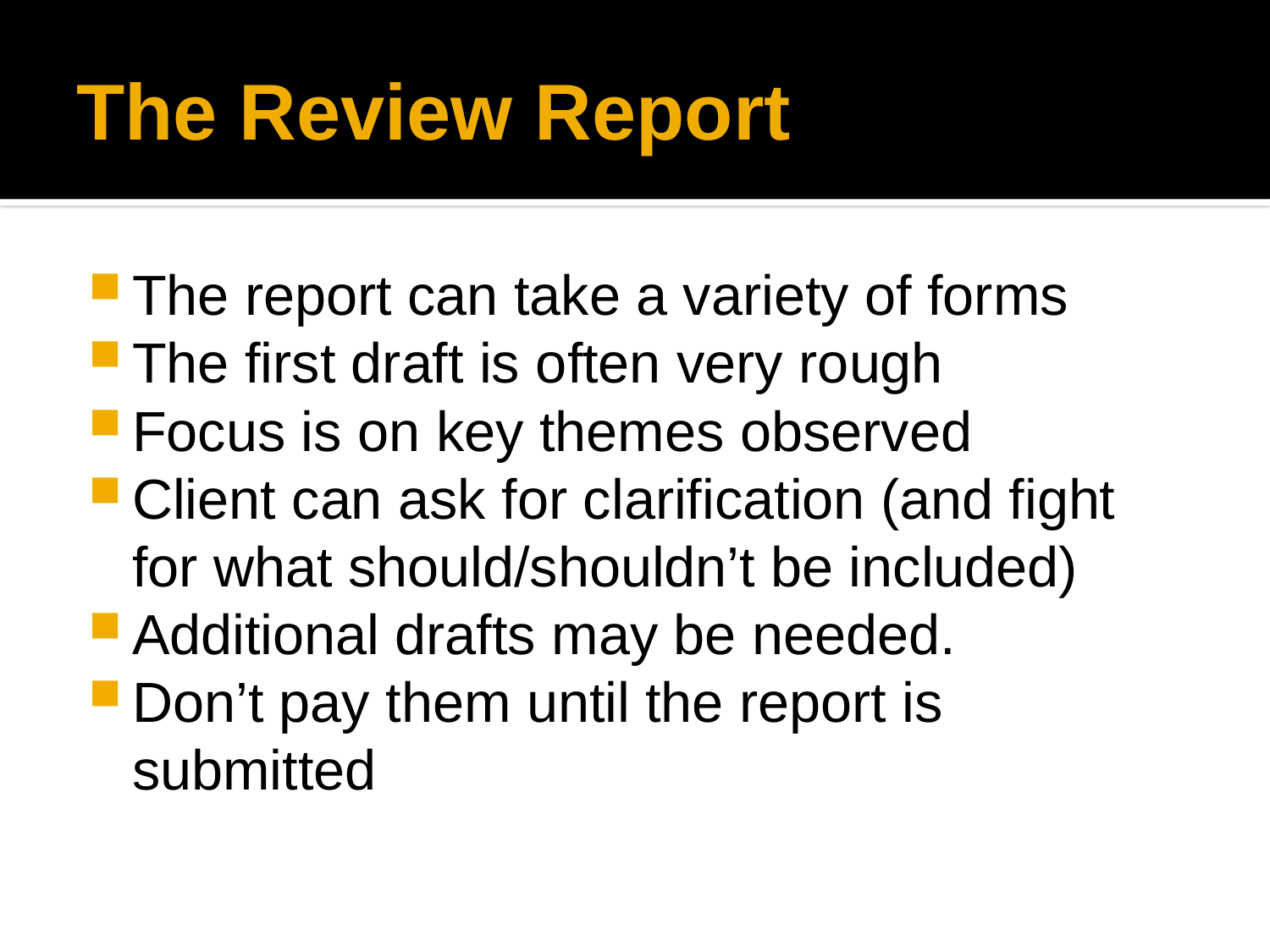

# The Review Report
The report can take a variety of forms
The first draft is often very rough
Focus is on key themes observed
Client can ask for clarification (and fight for what should/shouldn’t be included)
Additional drafts may be needed.
Don’t pay them until the report is submitted